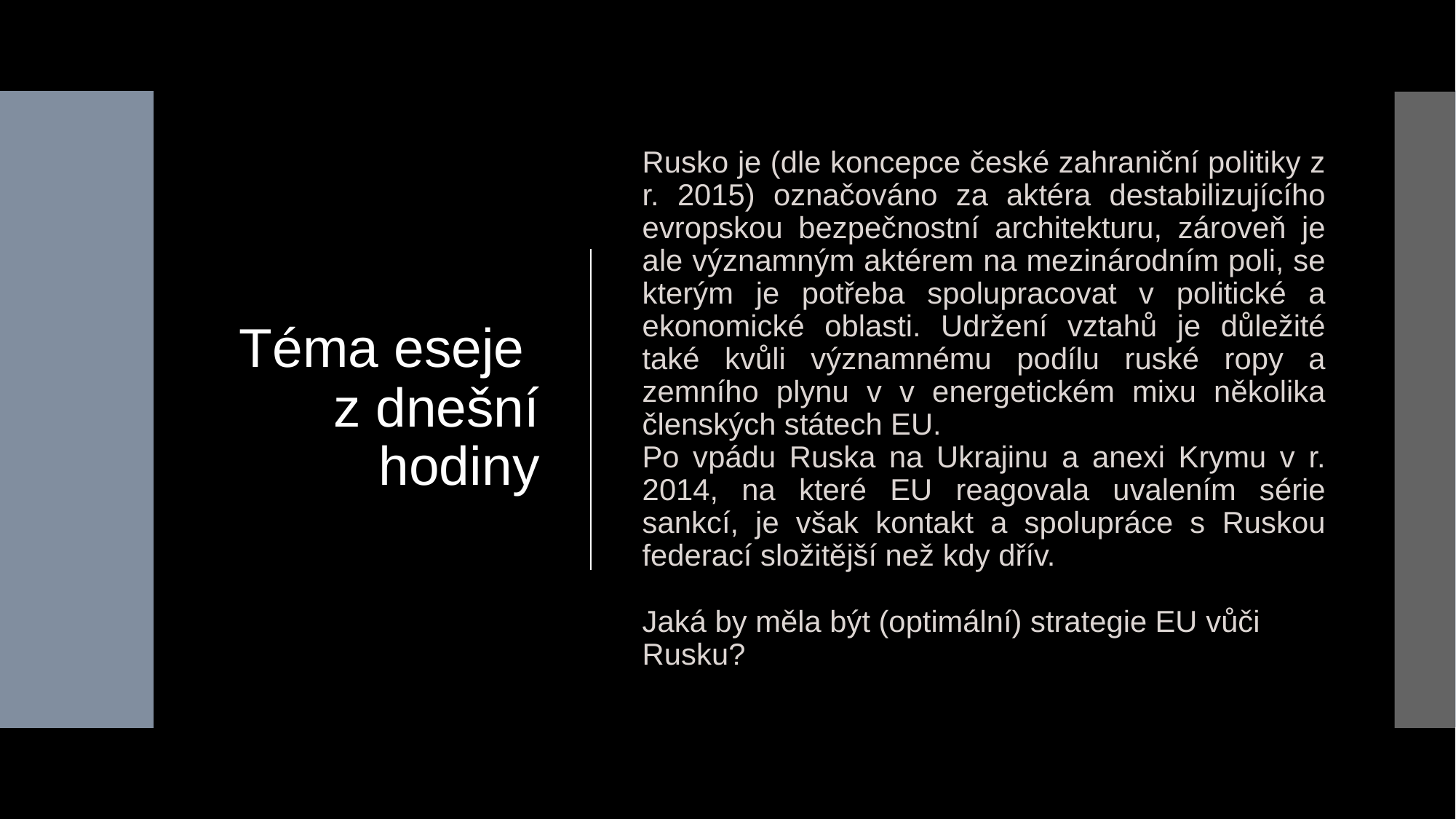

# Téma eseje
z dnešní hodiny
Rusko je (dle koncepce české zahraniční politiky z r. 2015) označováno za aktéra destabilizujícího evropskou bezpečnostní architekturu, zároveň je ale významným aktérem na mezinárodním poli, se kterým je potřeba spolupracovat v politické a ekonomické oblasti. Udržení vztahů je důležité také kvůli významnému podílu ruské ropy a zemního plynu v v energetickém mixu několika členských státech EU.
Po vpádu Ruska na Ukrajinu a anexi Krymu v r. 2014, na které EU reagovala uvalením série sankcí, je však kontakt a spolupráce s Ruskou federací složitější než kdy dřív.

Jaká by měla být (optimální) strategie EU vůči Rusku?